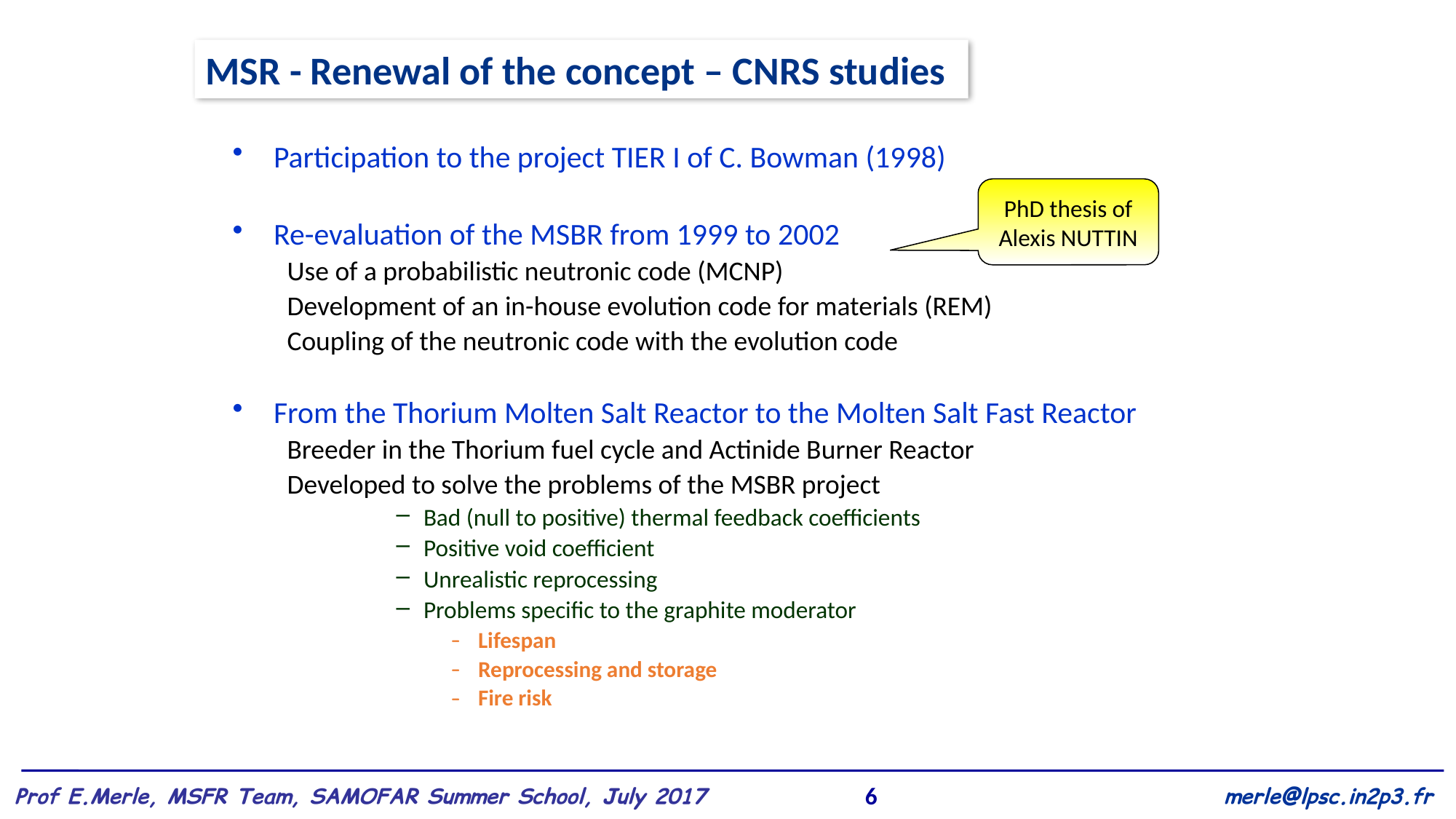

MSR - Renewal of the concept – CNRS studies
Participation to the project TIER I of C. Bowman (1998)

Re-evaluation of the MSBR from 1999 to 2002
Use of a probabilistic neutronic code (MCNP)
Development of an in-house evolution code for materials (REM)
Coupling of the neutronic code with the evolution code

From the Thorium Molten Salt Reactor to the Molten Salt Fast Reactor
Breeder in the Thorium fuel cycle and Actinide Burner Reactor
Developed to solve the problems of the MSBR project
Bad (null to positive) thermal feedback coefficients
Positive void coefficient
Unrealistic reprocessing
Problems specific to the graphite moderator
Lifespan
Reprocessing and storage
Fire risk

PhD thesis of Alexis NUTTIN
6